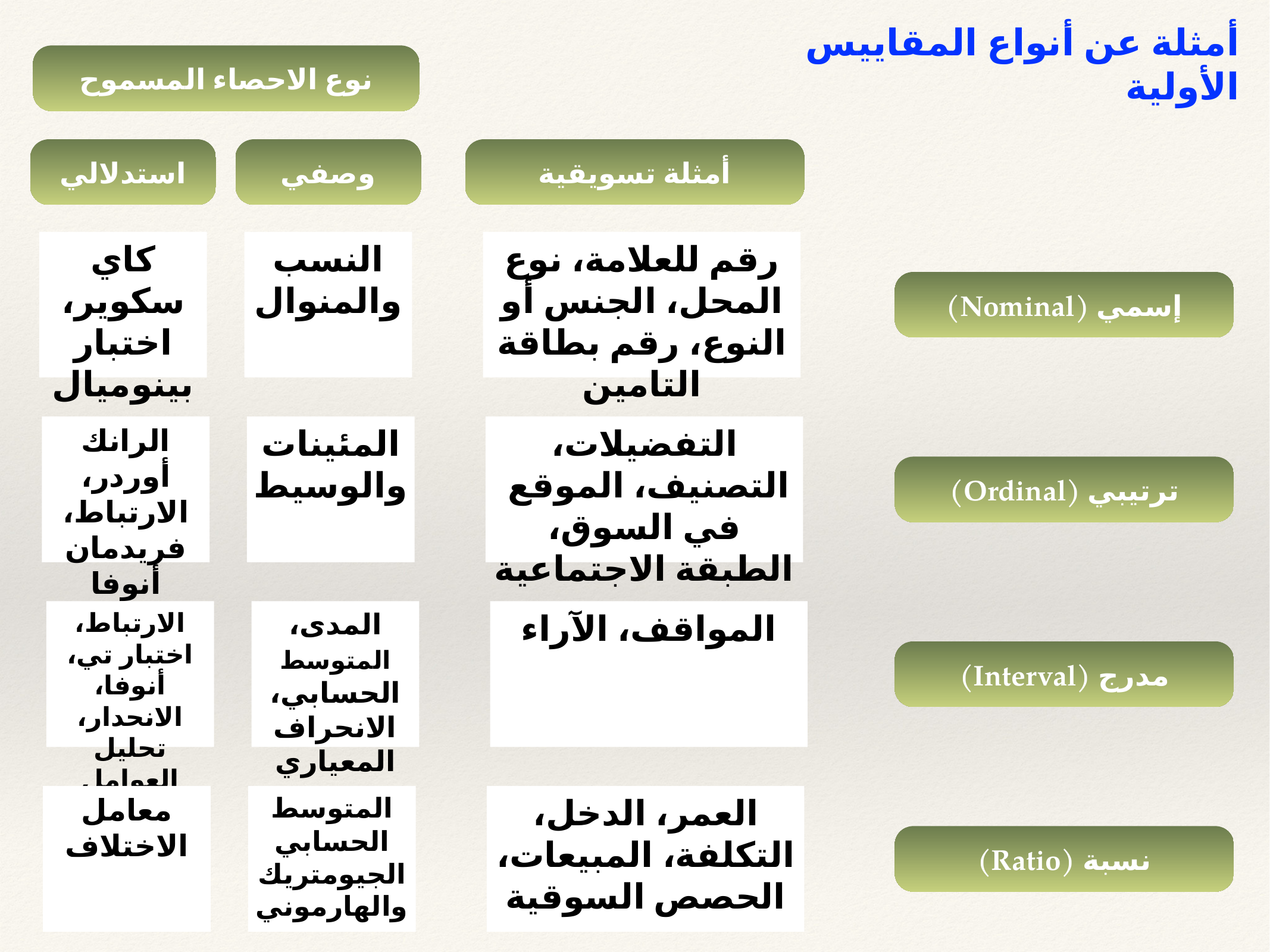

أمثلة عن أنواع المقاييس الأولية
نوع الاحصاء المسموح
استدلالي
وصفي
أمثلة تسويقية
كاي سكوير، اختبار بينوميال
النسب والمنوال
رقم للعلامة، نوع المحل، الجنس أو النوع، رقم بطاقة التامين
إسمي (Nominal)
الرانك أوردر، الارتباط، فريدمان أنوفا
المئينات والوسيط
التفضيلات، التصنيف، الموقع  في السوق، الطبقة الاجتماعية
ترتيبي (Ordinal)
الارتباط، اختبار تي، أنوفا، الانحدار، تحليل العوامل
المدى، المتوسط الحسابي، الانحراف المعياري
المواقف، الآراء
مدرج (Interval)
معامل الاختلاف
المتوسط الحسابي الجيومتريك والهارموني
العمر، الدخل، التكلفة، المبيعات، الحصص السوقية
نسبة (Ratio)